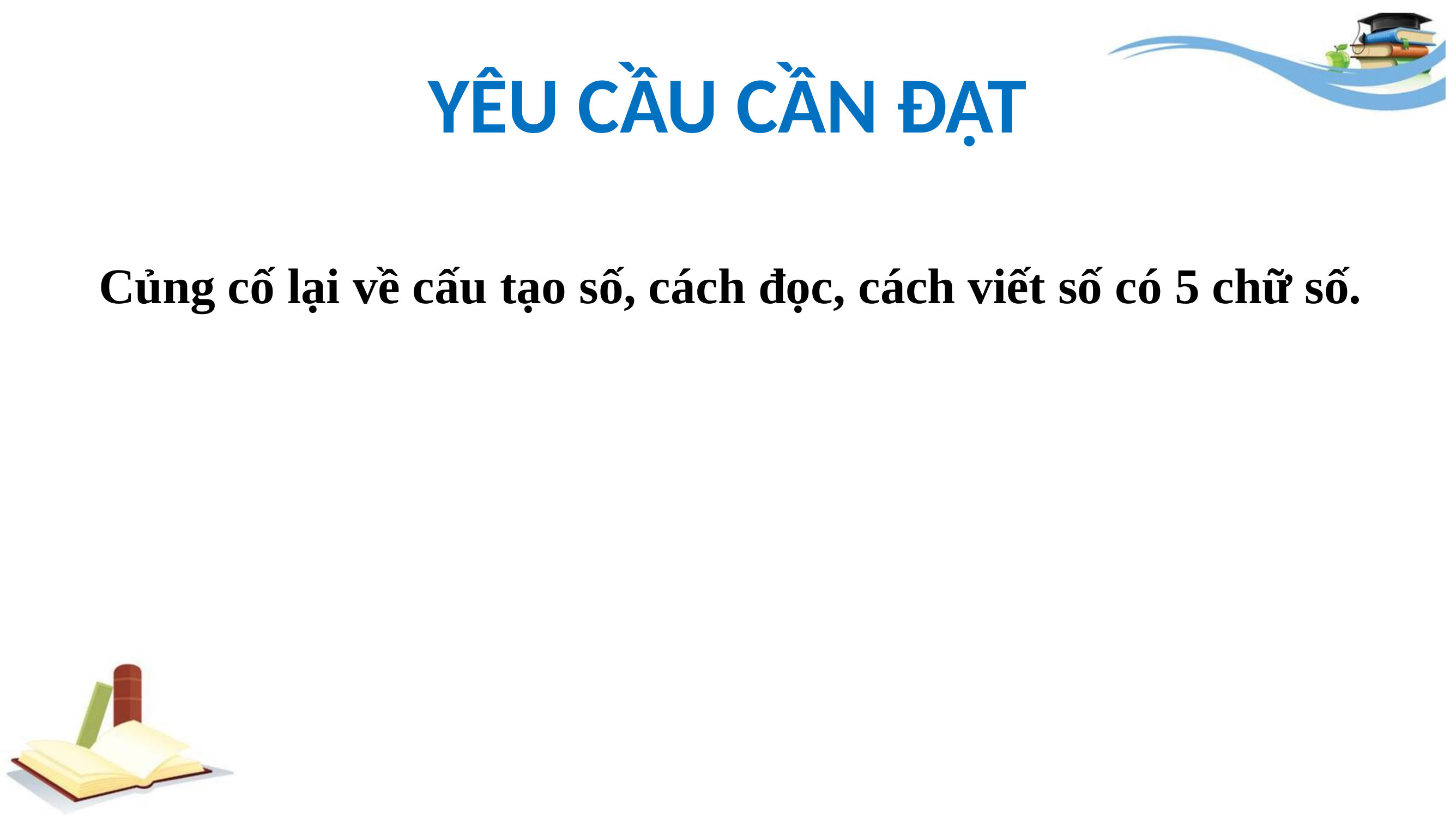

# YÊU CẦU CẦN ĐẠT
Củng cố lại về cấu tạo số, cách đọc, cách viết số có 5 chữ số.